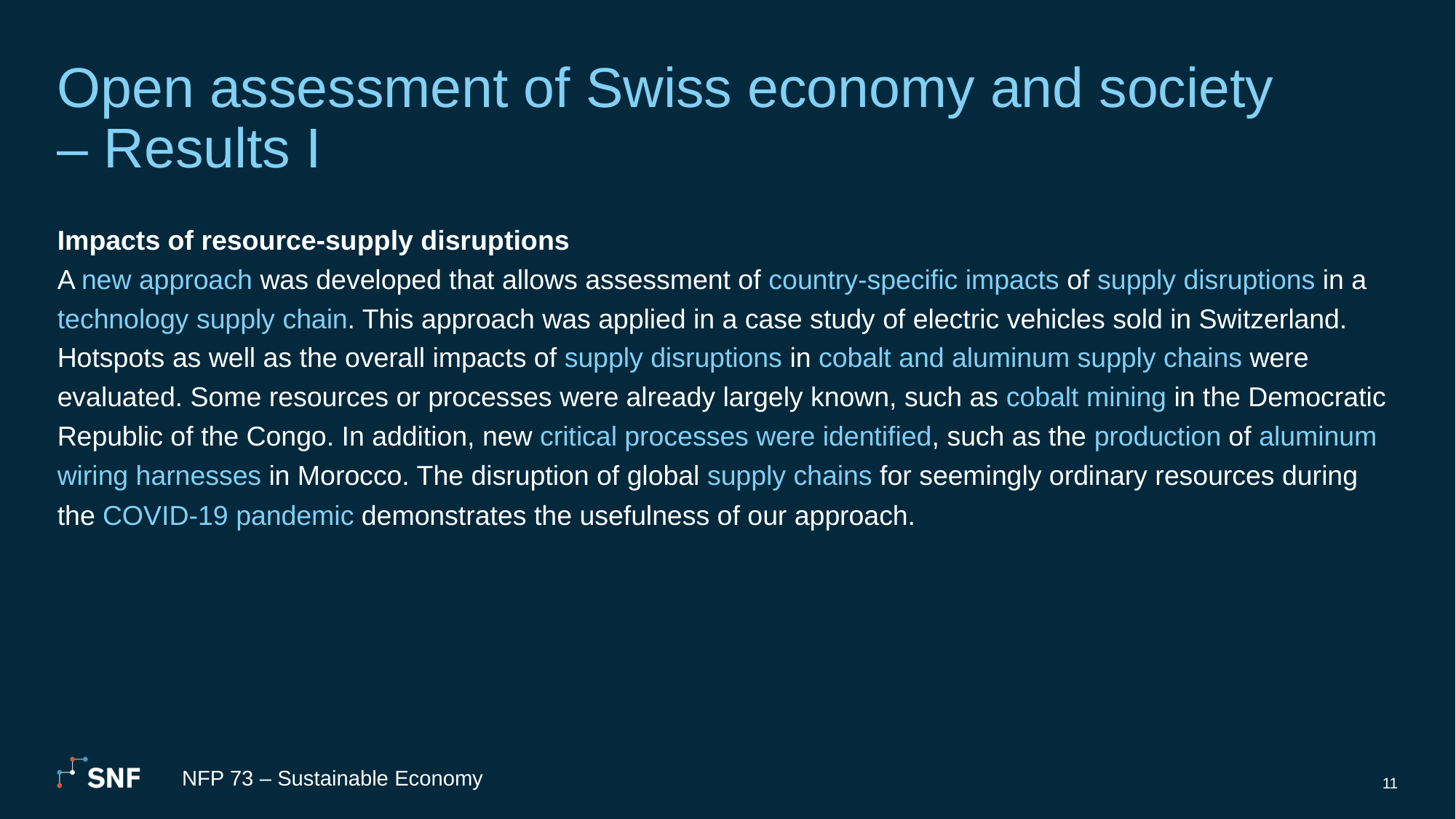

# Open assessment of Swiss economy and society – Results I
Impacts of resource-supply disruptions
A new approach was developed that allows assessment of country-specific impacts of supply disruptions in a technology supply chain. This approach was applied in a case study of electric vehicles sold in Switzerland. Hotspots as well as the overall impacts of supply disruptions in cobalt and aluminum supply chains were evaluated. Some resources or processes were already largely known, such as cobalt mining in the Democratic Republic of the Congo. In addition, new critical processes were identified, such as the production of aluminum wiring harnesses in Morocco. The disruption of global supply chains for seemingly ordinary resources during the COVID-19 pandemic demonstrates the usefulness of our approach.

NFP 73 – Sustainable Economy
11